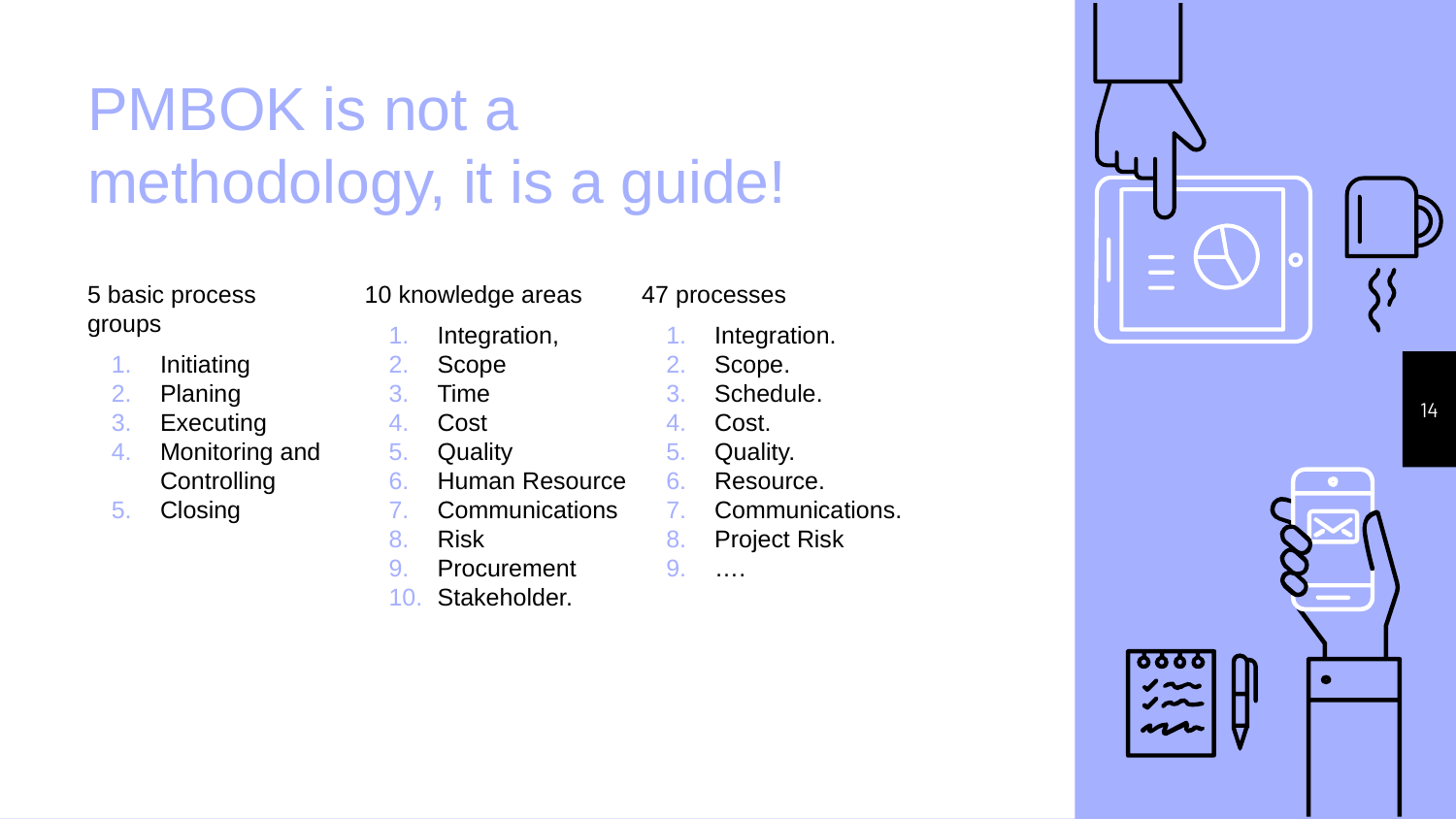

# PMBOK is not a methodology, it is a guide!
5 basic process groups
Initiating
Planing
Executing
Monitoring and Controlling
Closing
10 knowledge areas
Integration,
Scope
Time
Cost
Quality
Human Resource
Communications
Risk
Procurement
Stakeholder.
47 processes
Integration.
Scope.
Schedule.
Cost.
Quality.
Resource.
Communications.
Project Risk
….
14